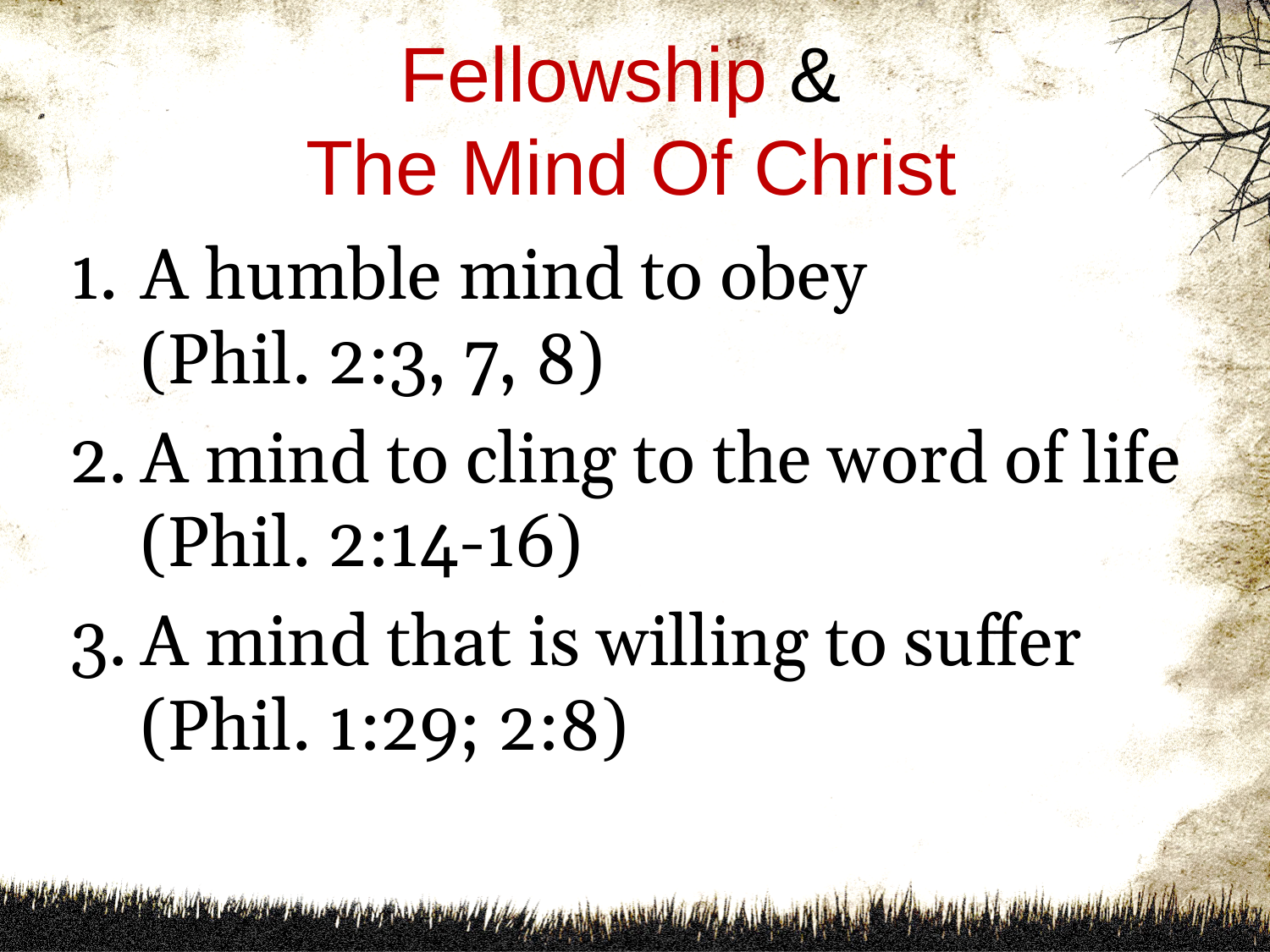

# Fellowship & The Mind Of Christ
A humble mind to obey
(Phil. 2:3, 7, 8)
A mind to cling to the word of life (Phil. 2:14-16)
A mind that is willing to suffer (Phil. 1:29; 2:8)